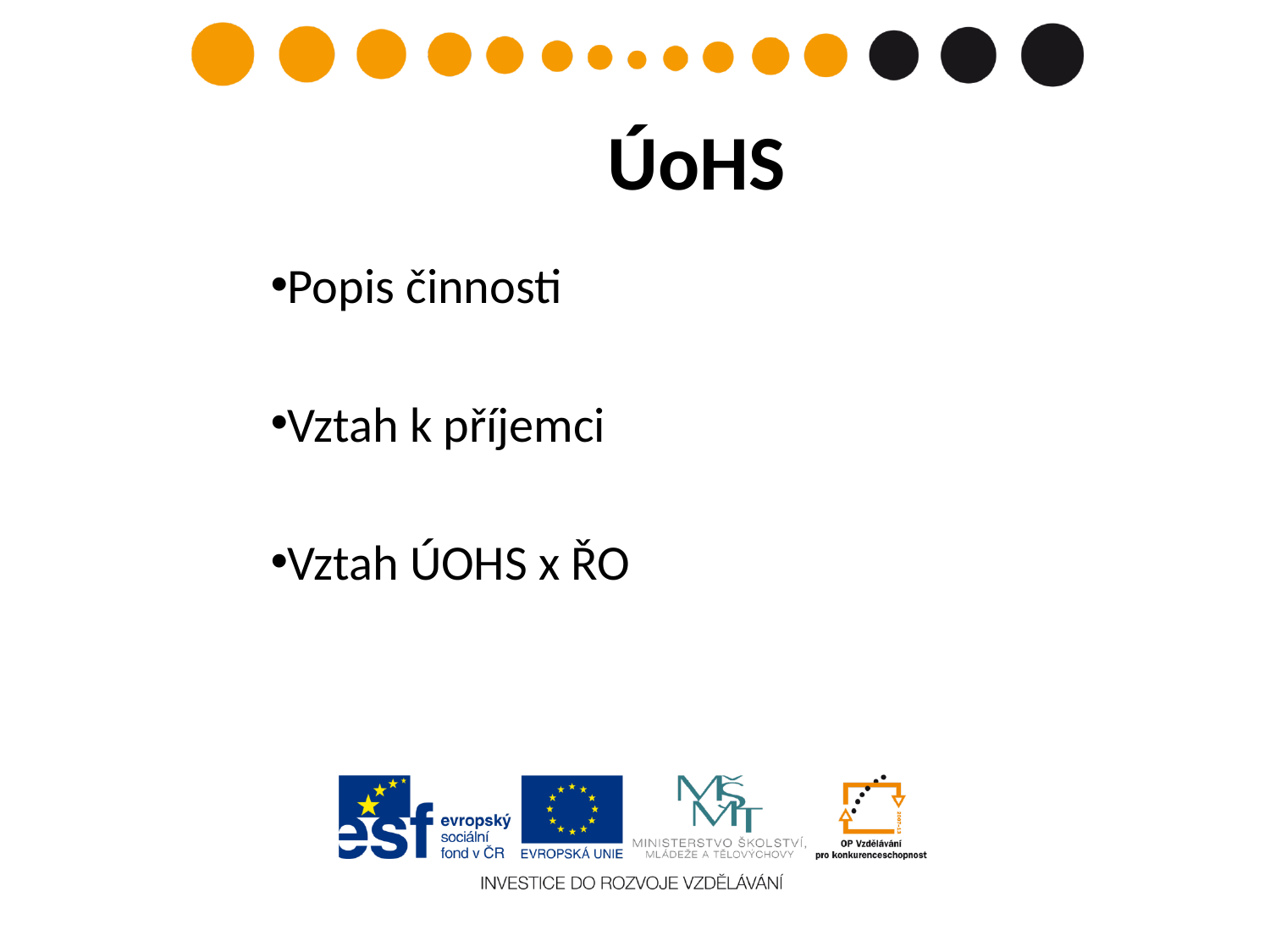

# ÚoHS
Popis činnosti

Vztah k příjemci

Vztah ÚOHS x ŘO